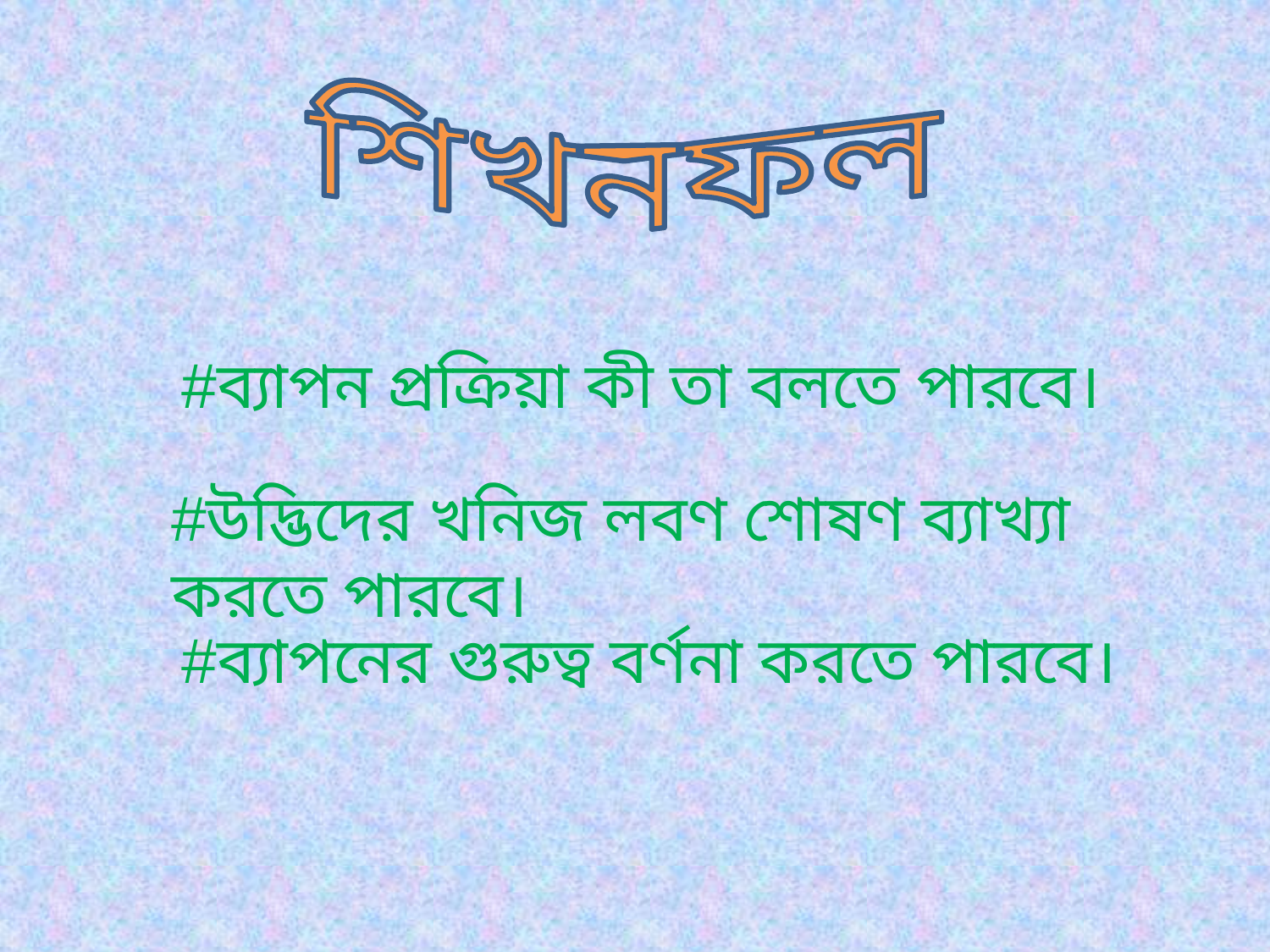

শিখনফল
#ব্যাপন প্রক্রিয়া কী তা বলতে পারবে।
#উদ্ভিদের খনিজ লবণ শোষণ ব্যাখ্যা করতে পারবে।
#ব্যাপনের গুরুত্ব বর্ণনা করতে পারবে।